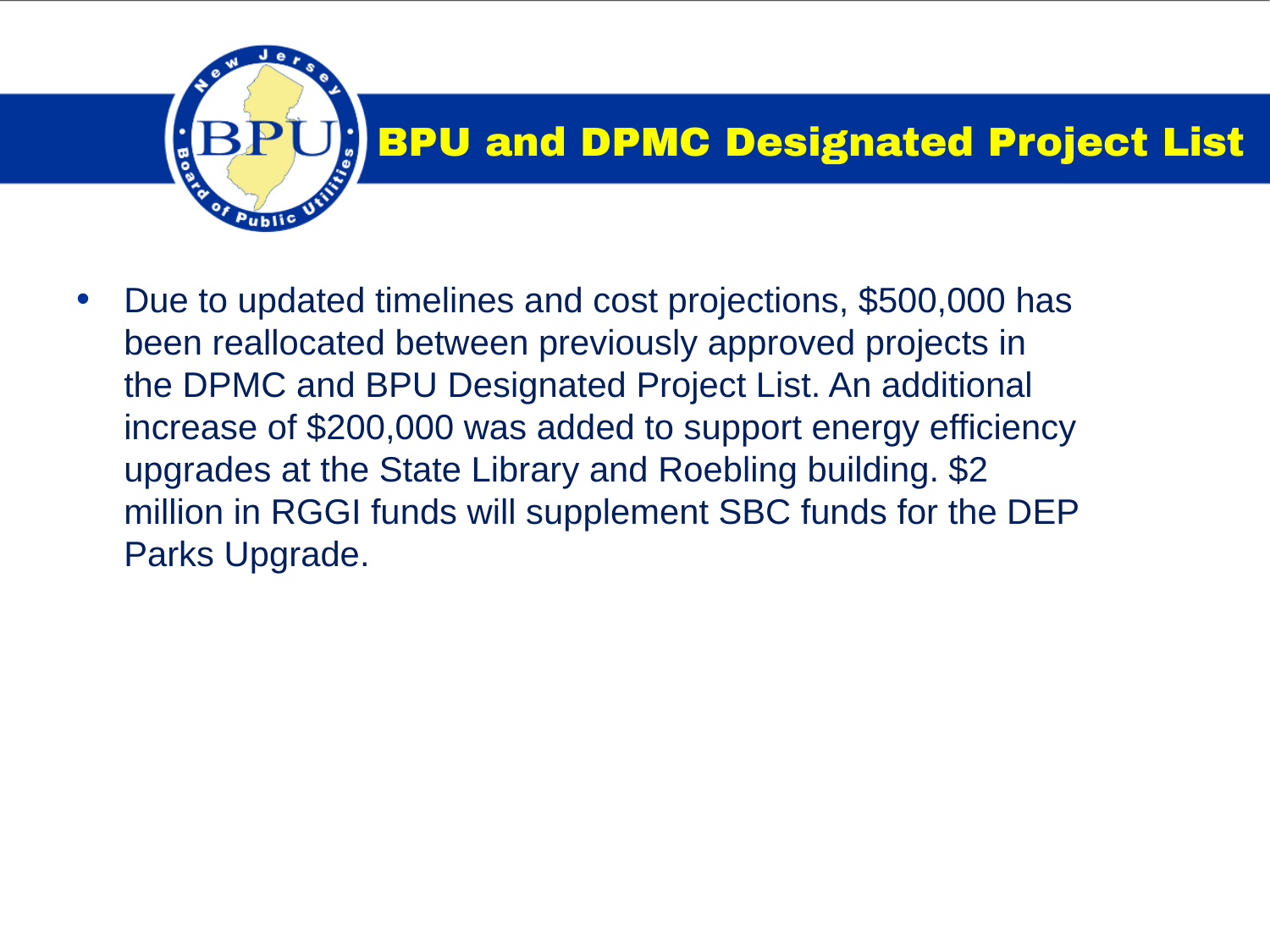

# BPU and DPMC Designated Project List
Due to updated timelines and cost projections, $500,000 has been reallocated between previously approved projects in the DPMC and BPU Designated Project List. An additional increase of $200,000 was added to support energy efficiency upgrades at the State Library and Roebling building. $2 million in RGGI funds will supplement SBC funds for the DEP Parks Upgrade.